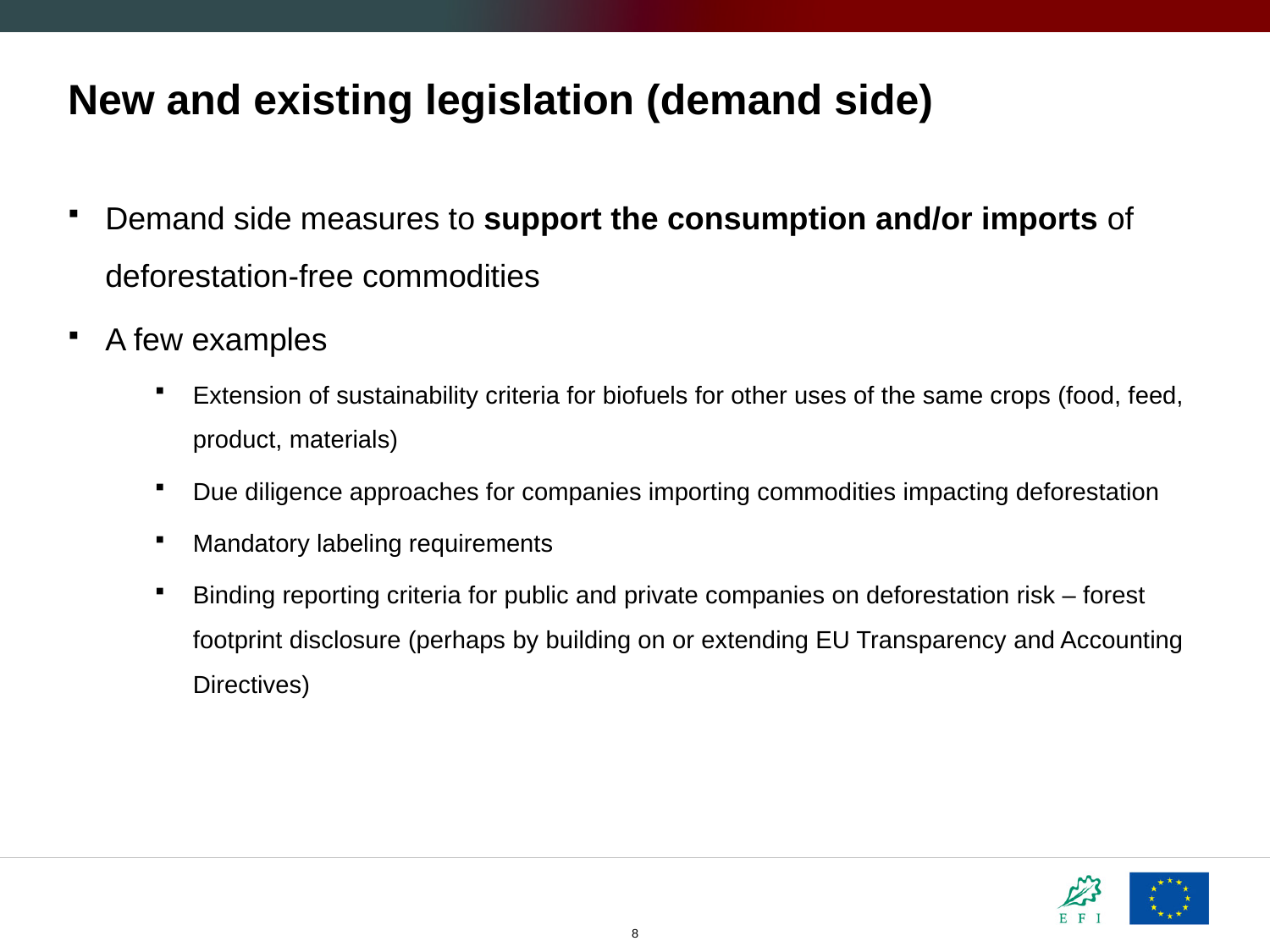

# New and existing legislation (demand side)
Demand side measures to support the consumption and/or imports of deforestation-free commodities
A few examples
Extension of sustainability criteria for biofuels for other uses of the same crops (food, feed, product, materials)
Due diligence approaches for companies importing commodities impacting deforestation
Mandatory labeling requirements
Binding reporting criteria for public and private companies on deforestation risk – forest footprint disclosure (perhaps by building on or extending EU Transparency and Accounting Directives)